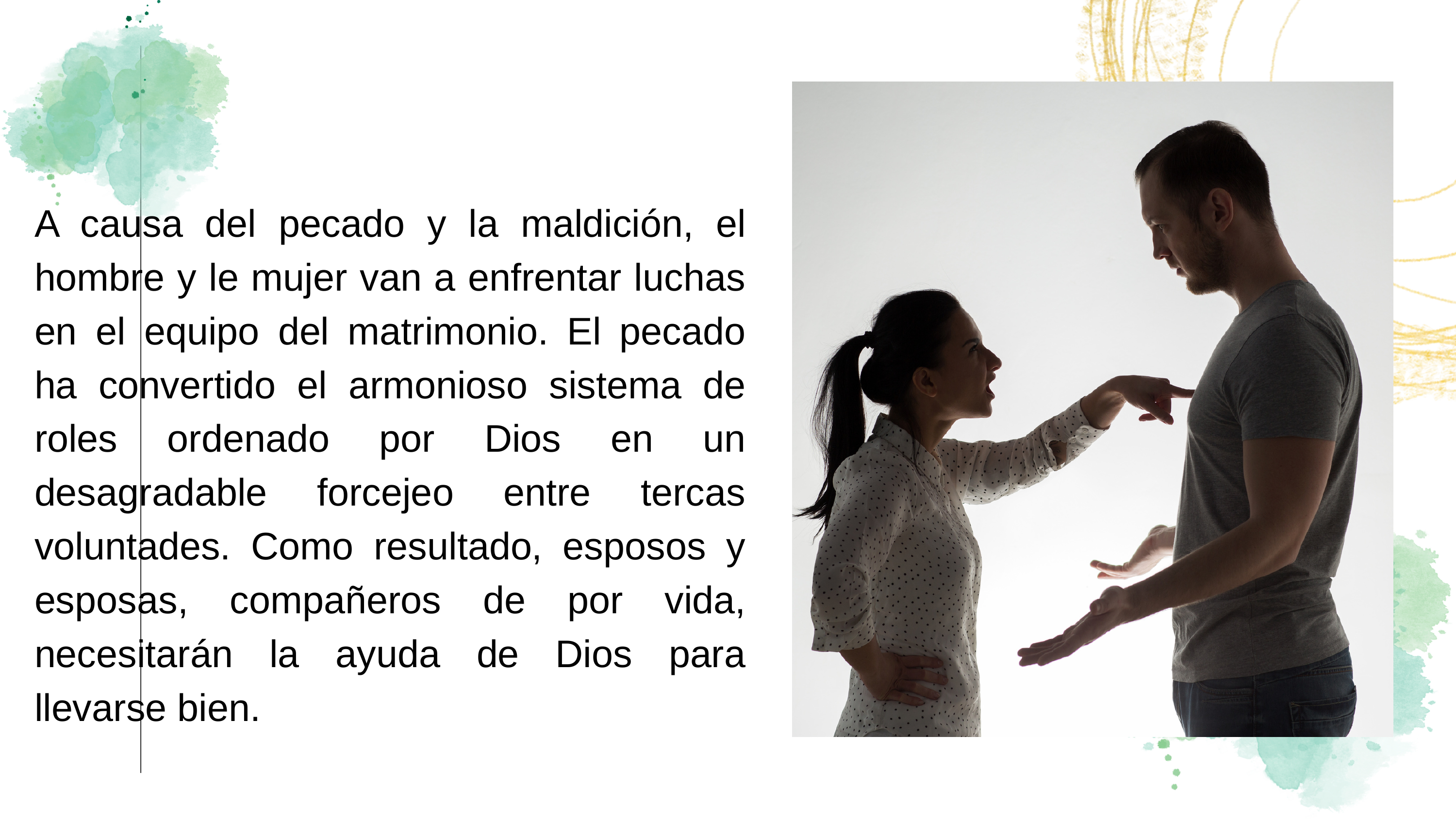

A causa del pecado y la maldición, el hombre y le mujer van a enfrentar luchas en el equipo del matrimonio. El pecado ha convertido el armonioso sistema de roles ordenado por Dios en un desagradable forcejeo entre tercas voluntades. Como resultado, esposos y esposas, compañeros de por vida, necesitarán la ayuda de Dios para llevarse bien.